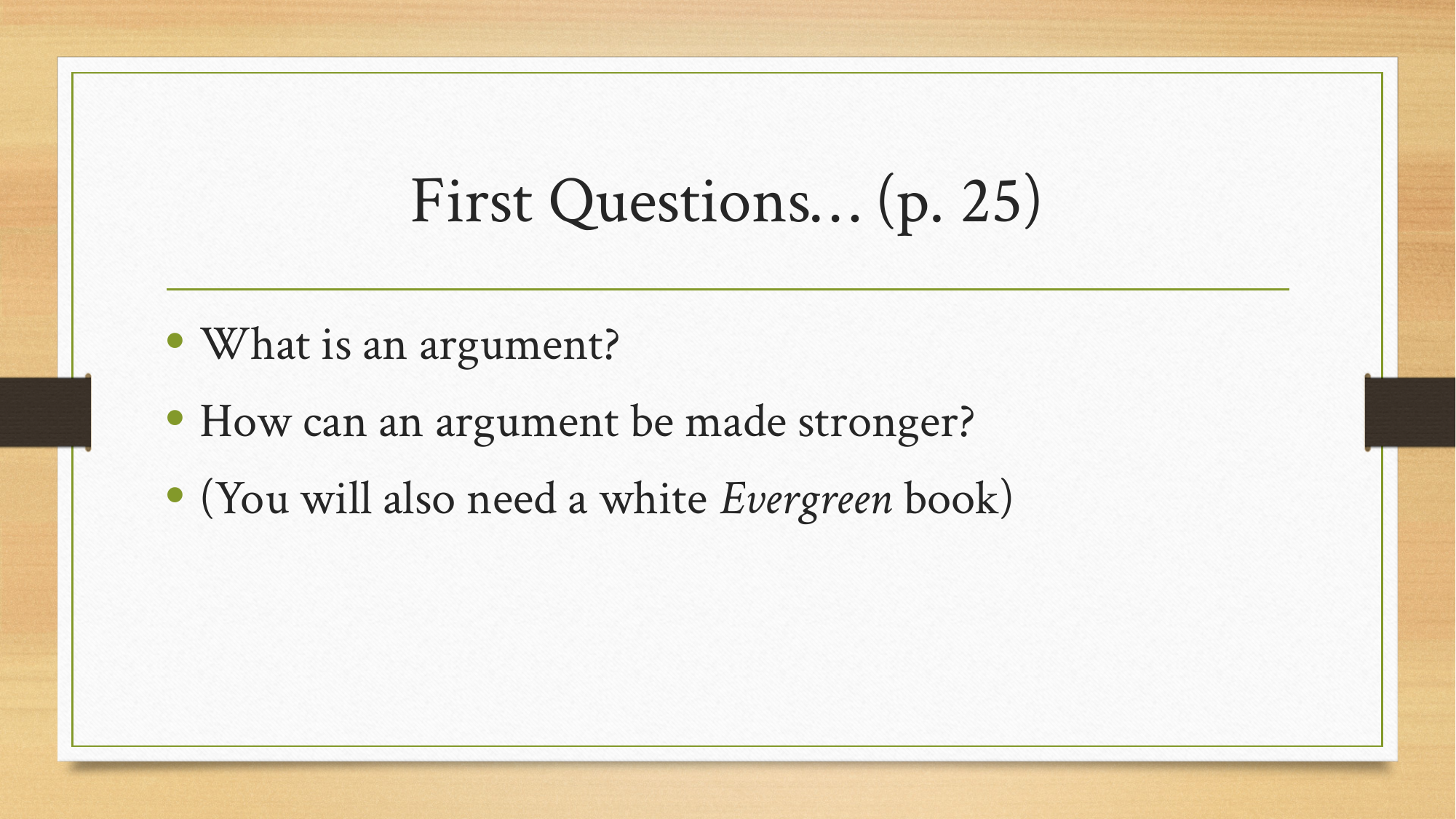

# First Questions… (p. 25)
What is an argument?
How can an argument be made stronger?
(You will also need a white Evergreen book)